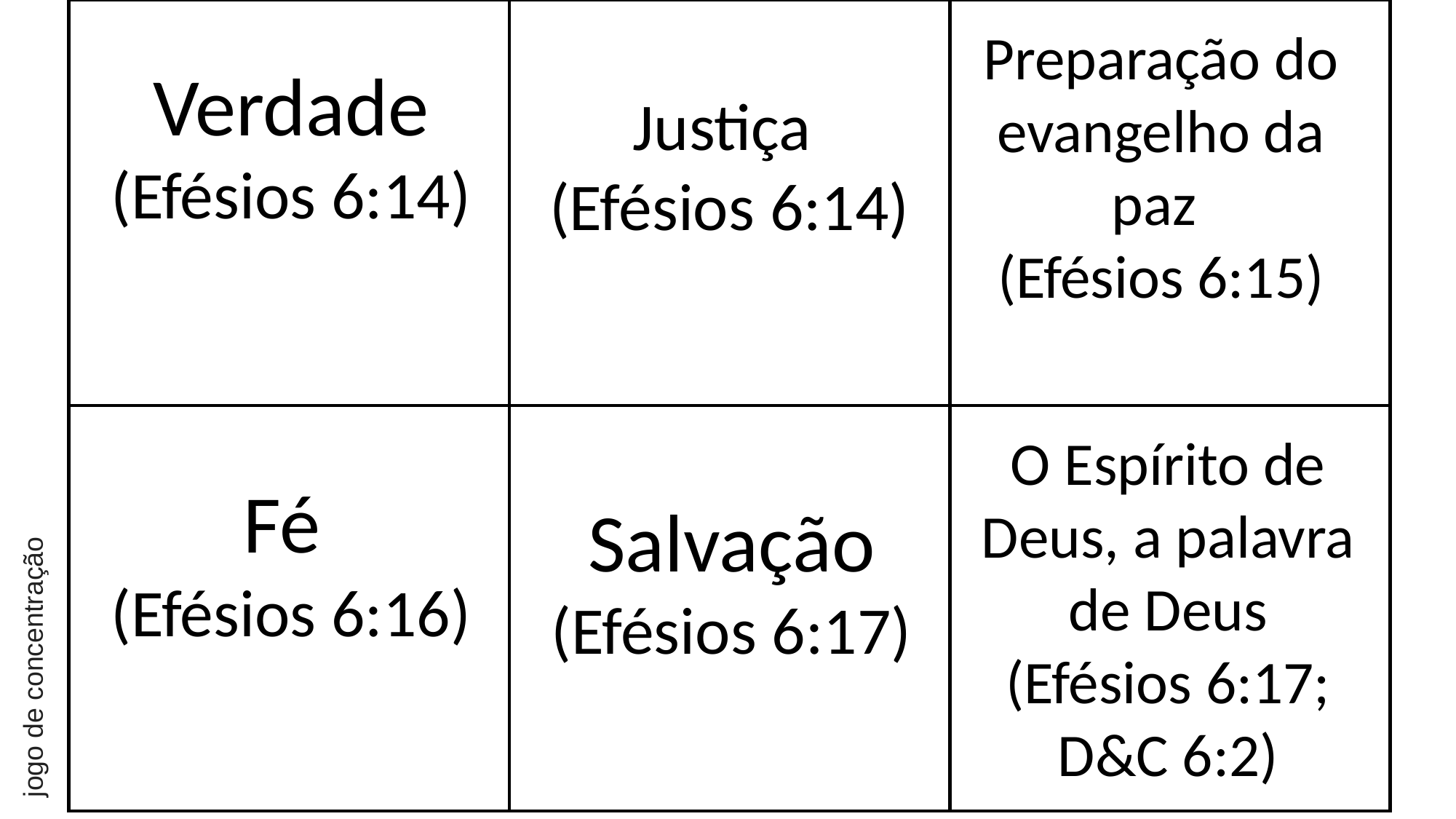

Preparação do evangelho da paz
(Efésios 6:15)
Verdade (Efésios 6:14)
Justiça
(Efésios 6:14)
jogo de concentração

O Espírito de Deus, a palavra de Deus (Efésios 6:17; D&C 6:2)
Fé
(Efésios 6:16)
Salvação (Efésios 6:17)